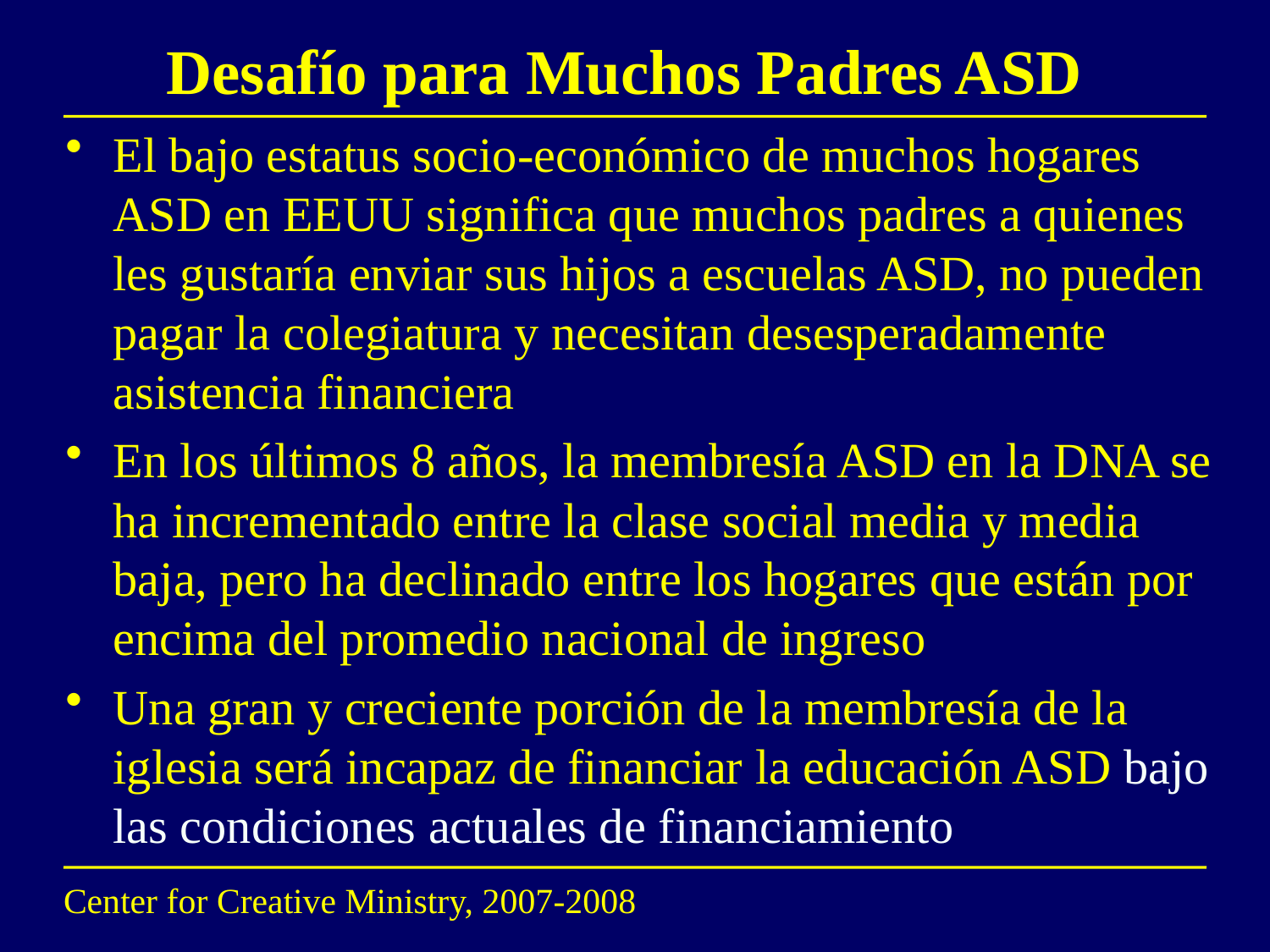

# Desafío para Muchos Padres ASD
El bajo estatus socio-económico de muchos hogares ASD en EEUU significa que muchos padres a quienes les gustaría enviar sus hijos a escuelas ASD, no pueden pagar la colegiatura y necesitan desesperadamente asistencia financiera
En los últimos 8 años, la membresía ASD en la DNA se ha incrementado entre la clase social media y media baja, pero ha declinado entre los hogares que están por encima del promedio nacional de ingreso
Una gran y creciente porción de la membresía de la iglesia será incapaz de financiar la educación ASD bajo las condiciones actuales de financiamiento

Center for Creative Ministry, 2007-2008